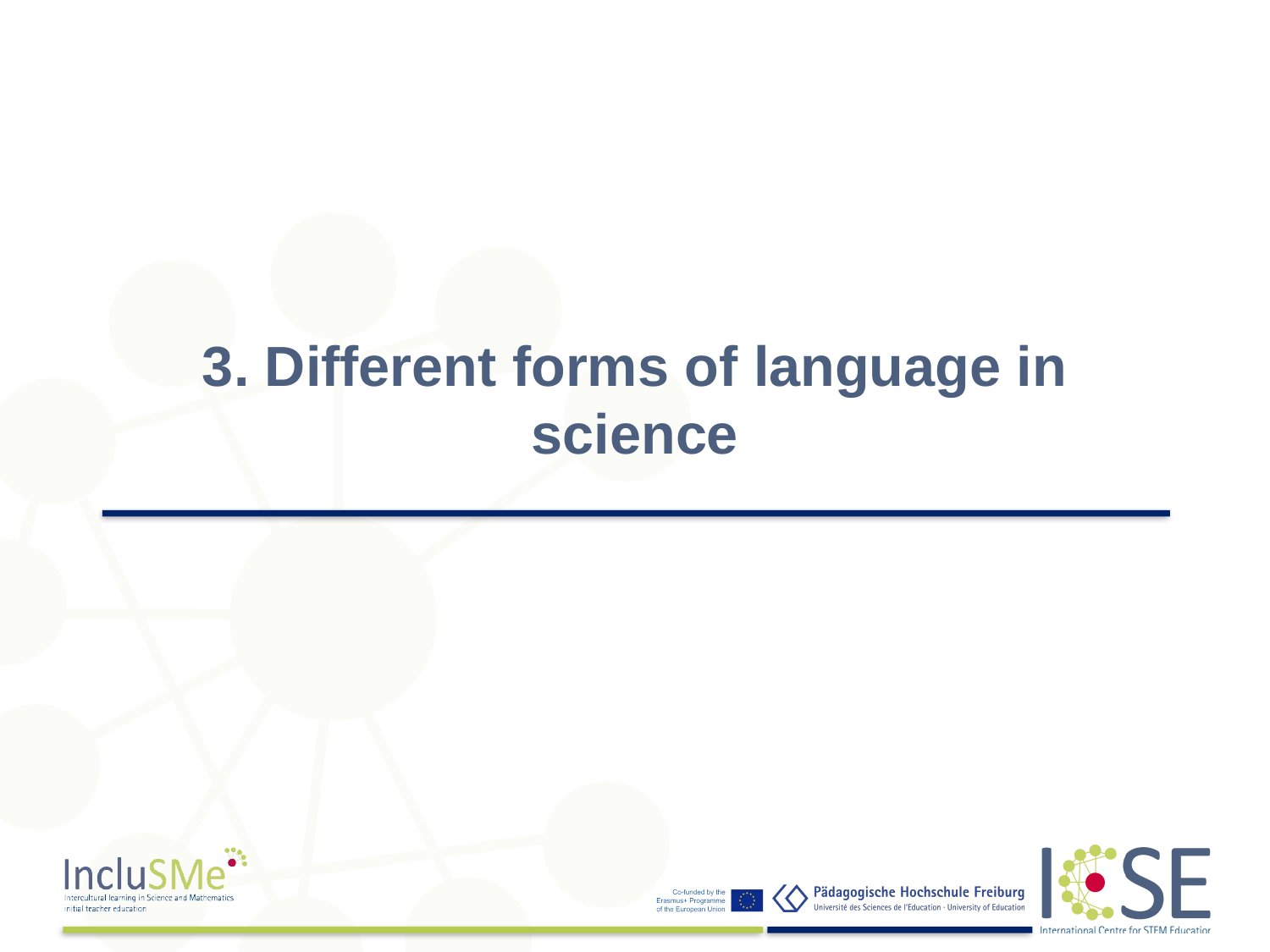

# 3. Different forms of language in science